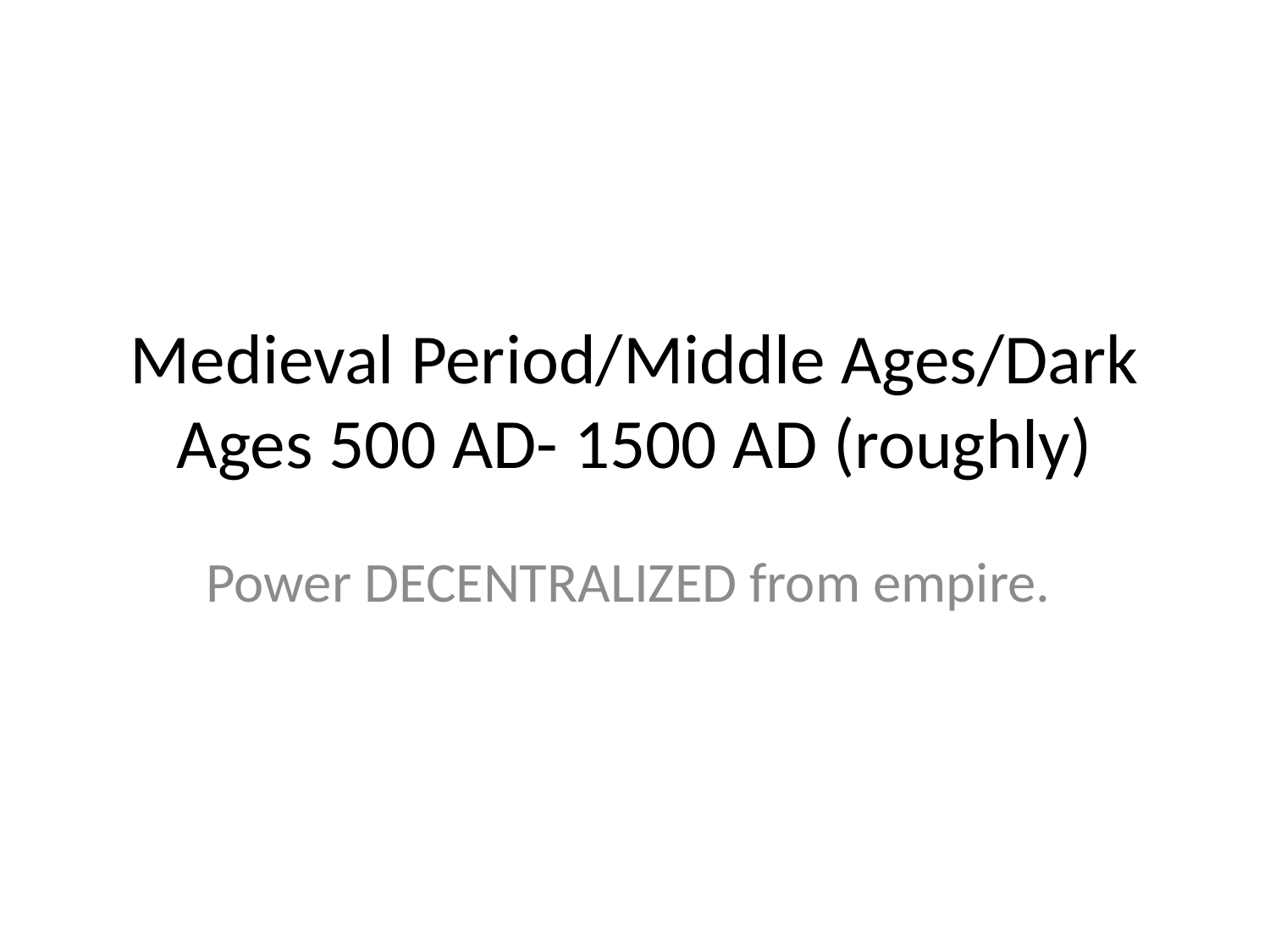

# Medieval Period/Middle Ages/Dark Ages 500 AD- 1500 AD (roughly)
Power DECENTRALIZED from empire.